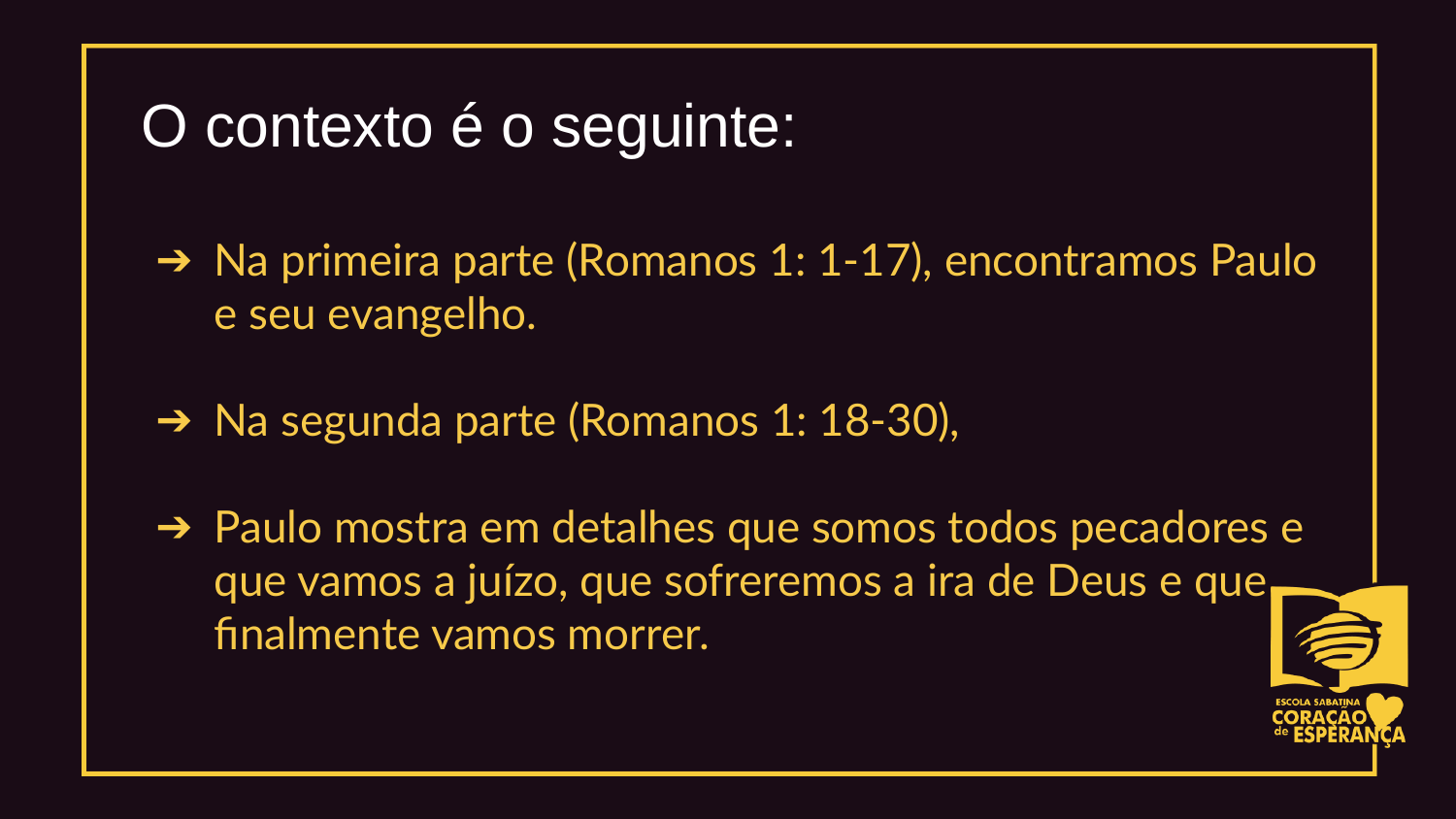

O contexto é o seguinte:

Na primeira parte (Romanos 1: 1-17), encontramos Paulo e seu evangelho.

Na segunda parte (Romanos 1: 18-30),

Paulo mostra em detalhes que somos todos pecadores e que vamos a juízo, que sofreremos a ira de Deus e que finalmente vamos morrer.